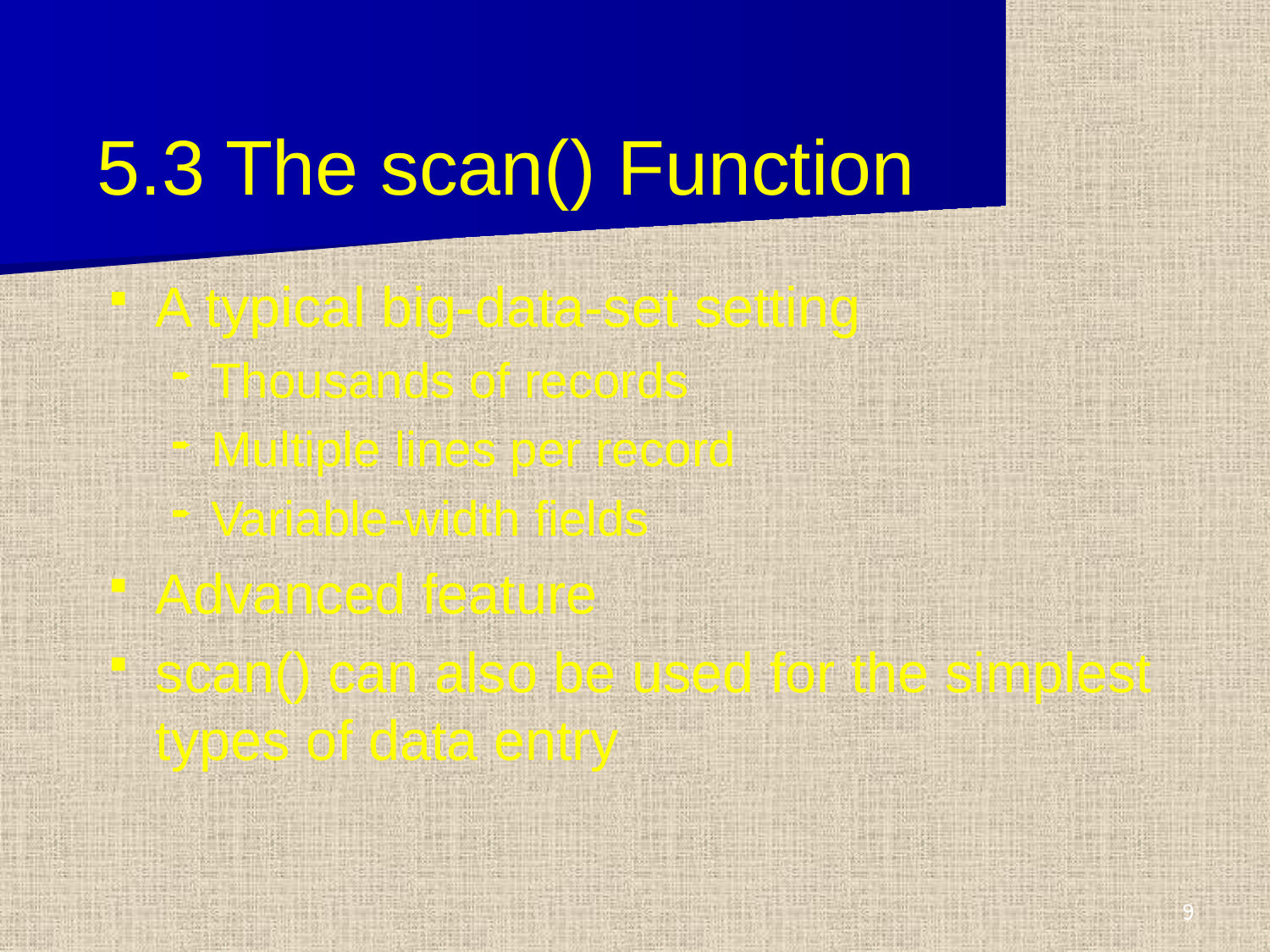

# 5.3 The scan() Function
A typical big-data-set setting
Thousands of records
Multiple lines per record
Variable-width fields
Advanced feature
scan() can also be used for the simplest types of data entry
9